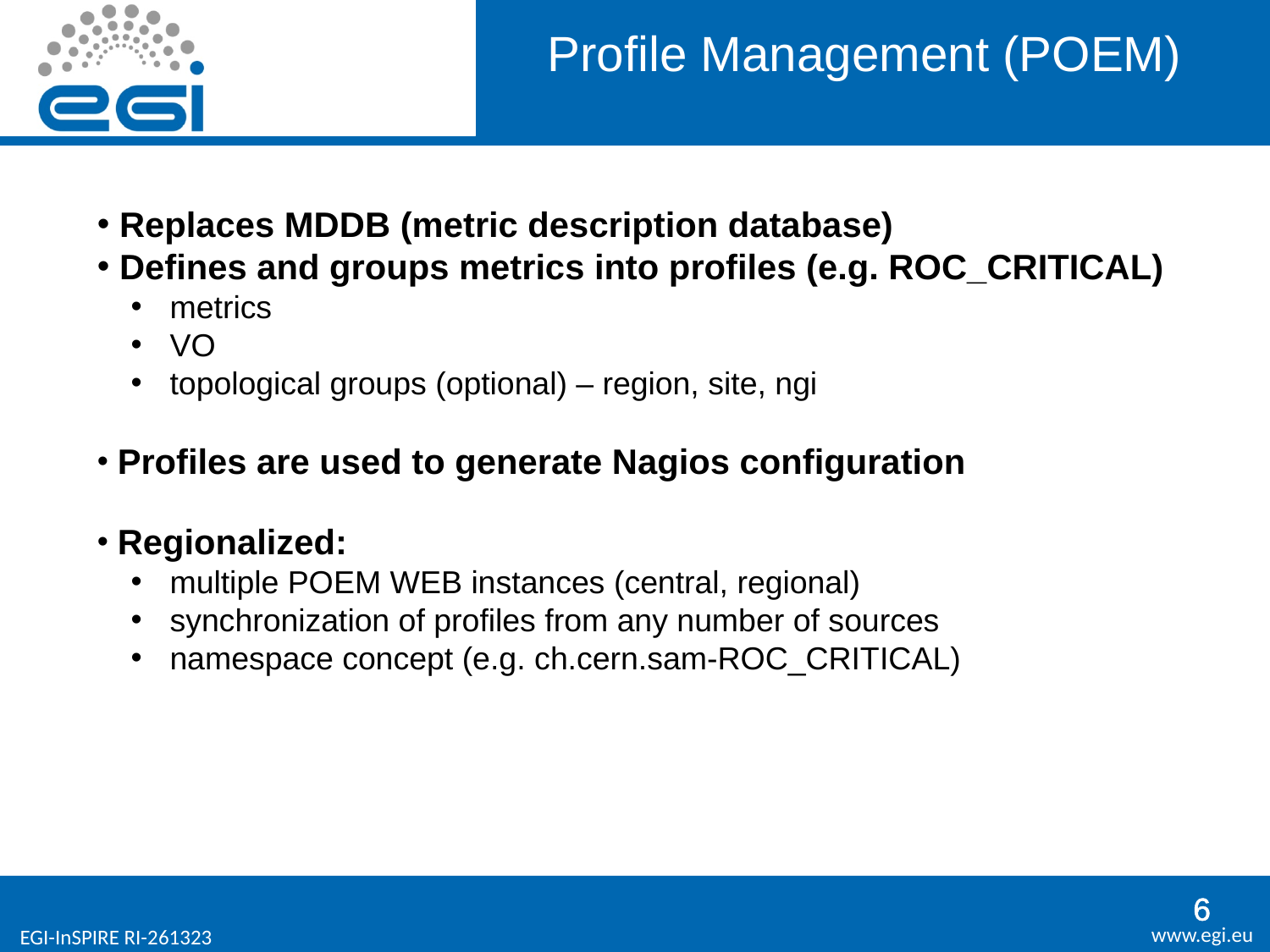

Profile Management (POEM)
 Replaces MDDB (metric description database)
 Defines and groups metrics into profiles (e.g. ROC_CRITICAL)
 metrics
 VO
 topological groups (optional) – region, site, ngi

 Profiles are used to generate Nagios configuration

 Regionalized:
 multiple POEM WEB instances (central, regional)
 synchronization of profiles from any number of sources
 namespace concept (e.g. ch.cern.sam-ROC_CRITICAL)
6